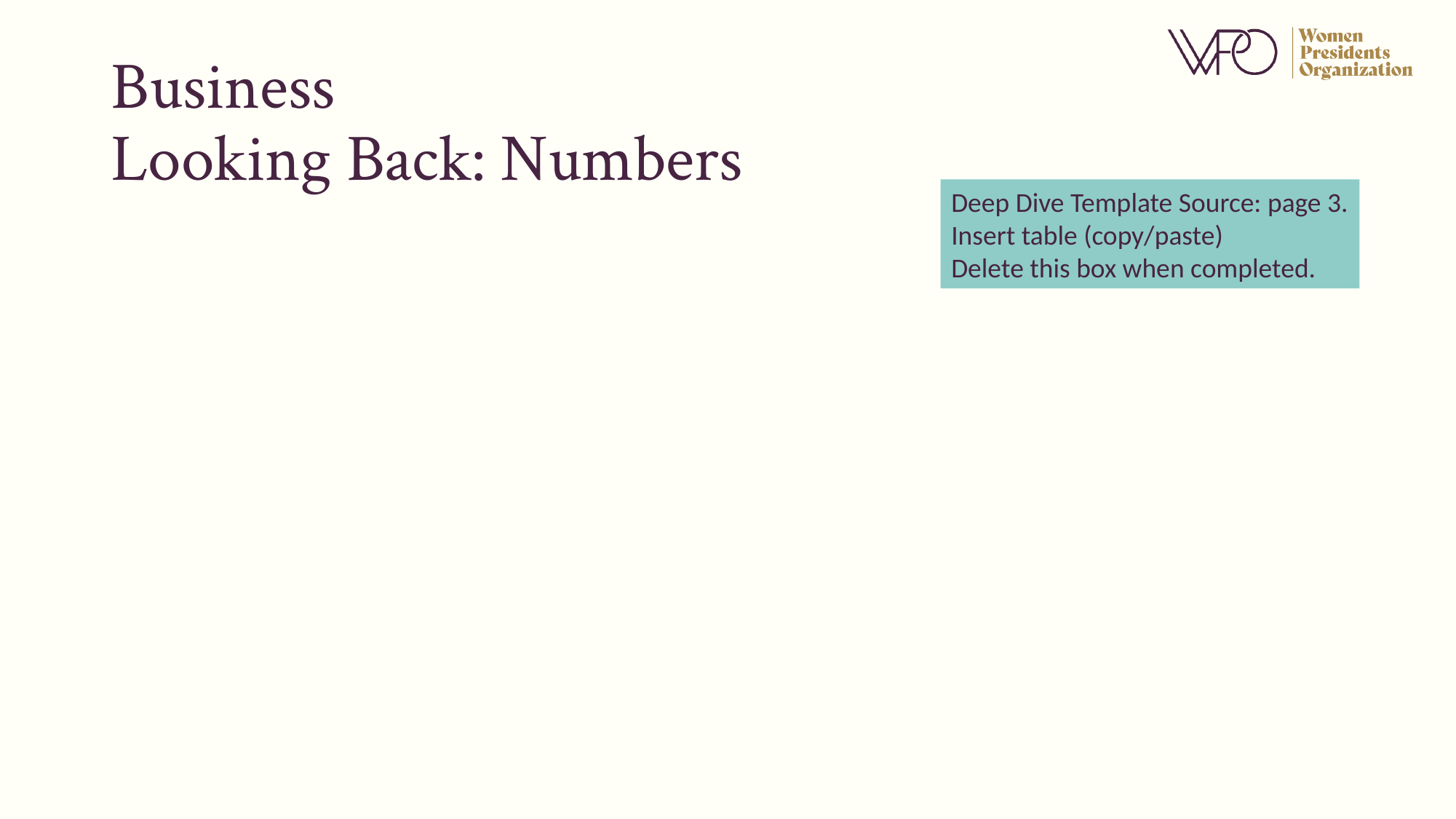

# Business Looking Back: Numbers
Deep Dive Template Source: page 3.
Insert table (copy/paste)
Delete this box when completed.